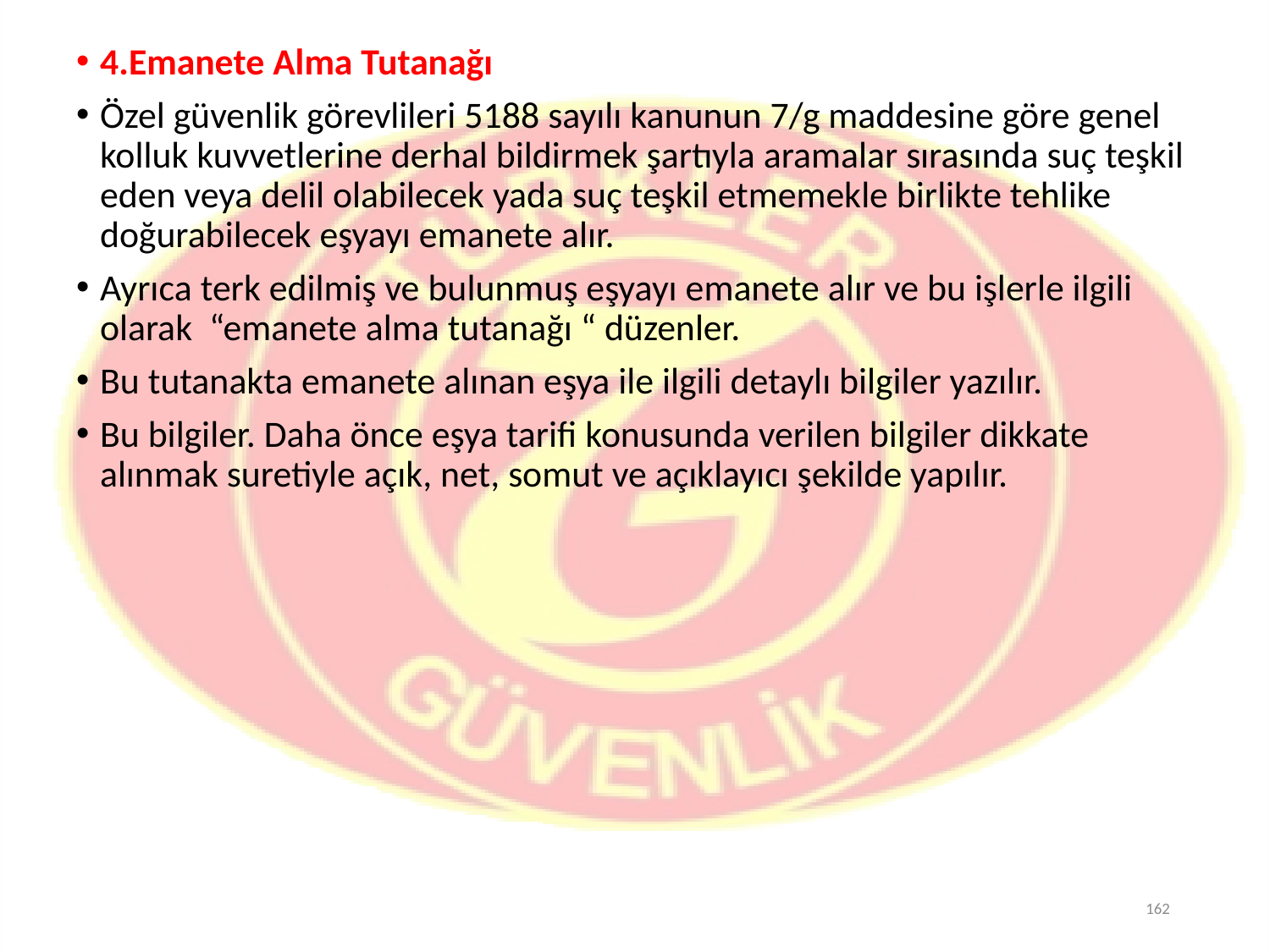

4.Emanete Alma Tutanağı
Özel güvenlik görevlileri 5188 sayılı kanunun 7/g maddesine göre genel kolluk kuvvetlerine derhal bildirmek şartıyla aramalar sırasında suç teşkil eden veya delil olabilecek yada suç teşkil etmemekle birlikte tehlike doğurabilecek eşyayı emanete alır.
Ayrıca terk edilmiş ve bulunmuş eşyayı emanete alır ve bu işlerle ilgili olarak  “emanete alma tutanağı “ düzenler.
Bu tutanakta emanete alınan eşya ile ilgili detaylı bilgiler yazılır.
Bu bilgiler. Daha önce eşya tarifi konusunda verilen bilgiler dikkate alınmak suretiyle açık, net, somut ve açıklayıcı şekilde yapılır.

162